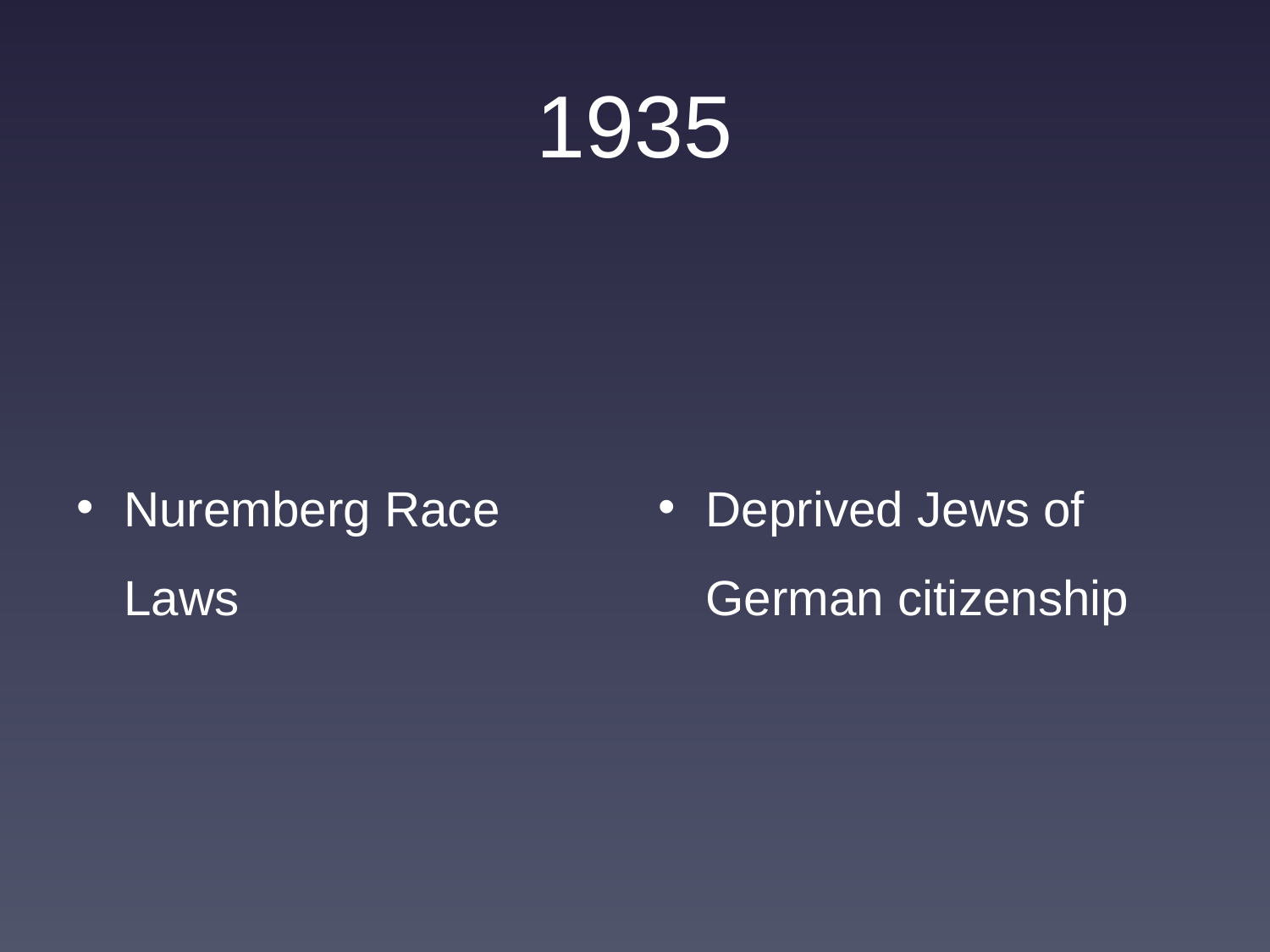

# 1935
Nuremberg Race Laws
Deprived Jews of German citizenship